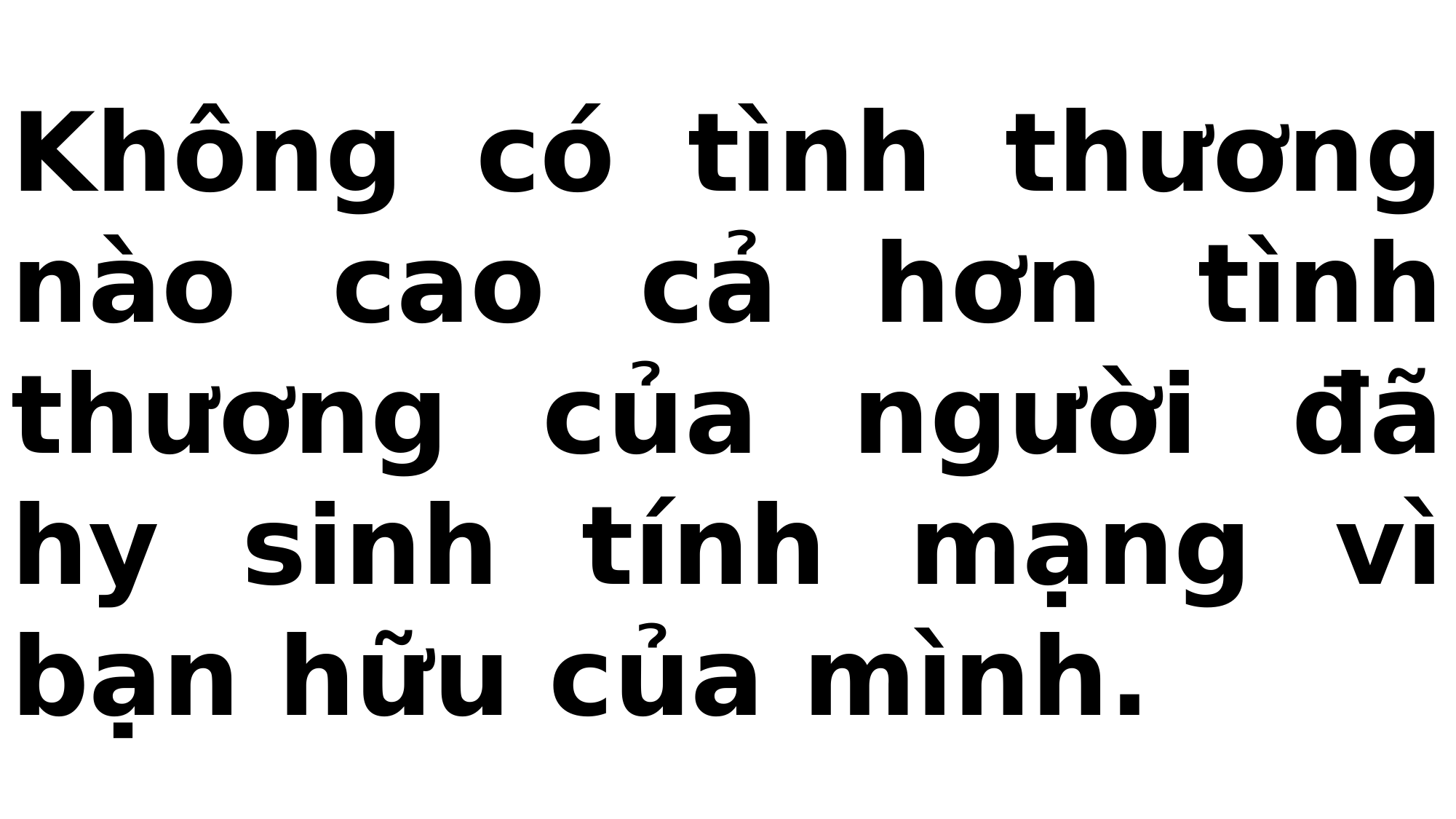

# Không có tình thương nào cao cả hơn tình thương của người đã hy sinh tính mạng vì bạn hữu của mình.